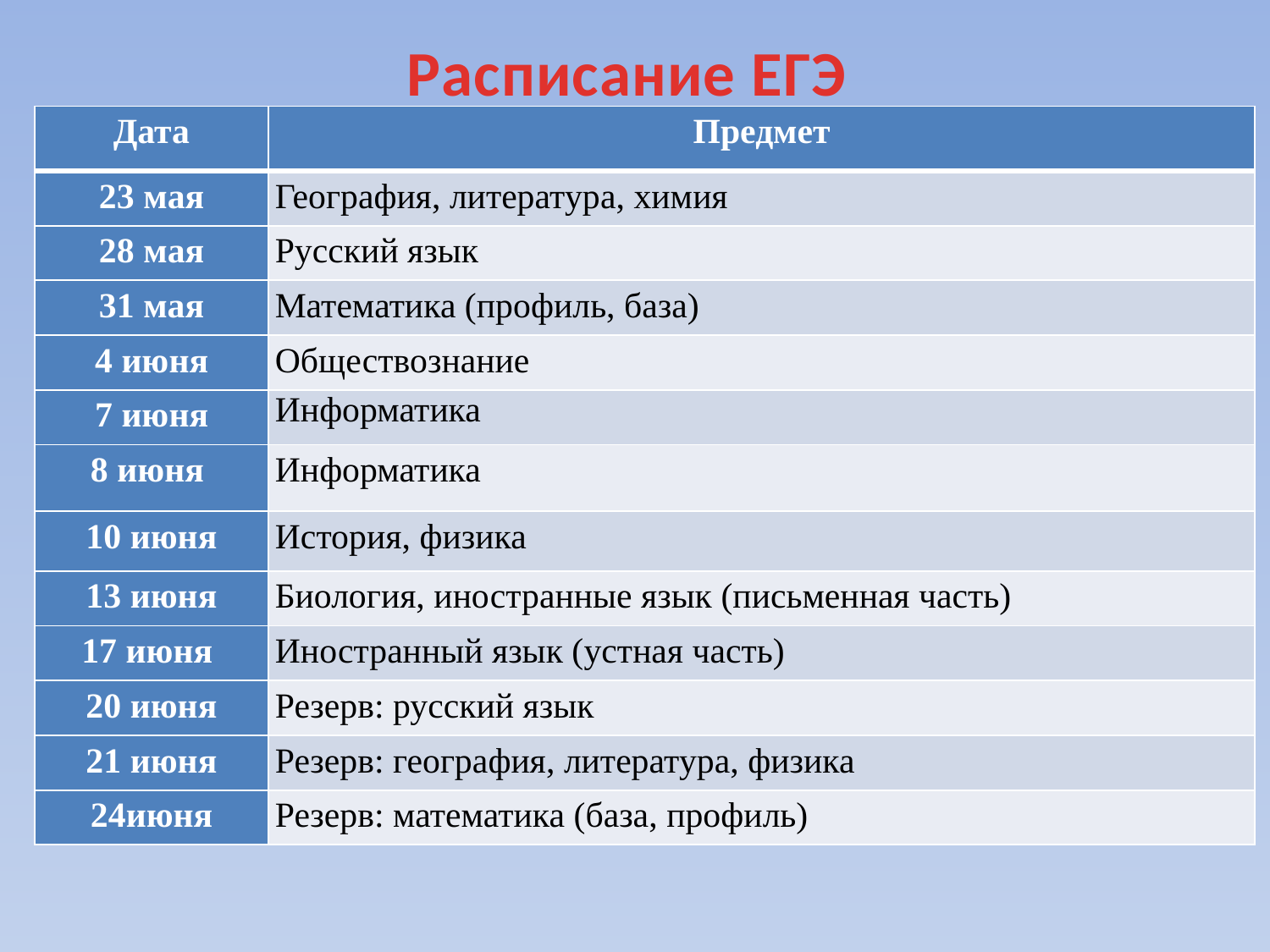

Расписание ЕГЭ
| Дата | Предмет |
| --- | --- |
| 23 мая | География, литература, химия |
| 28 мая | Русский язык |
| 31 мая | Математика (профиль, база) |
| 4 июня | Обществознание |
| 7 июня | Информатика |
| 8 июня | Информатика |
| 10 июня | История, физика |
| 13 июня | Биология, иностранные язык (письменная часть) |
| 17 июня | Иностранный язык (устная часть) |
| 20 июня | Резерв: русский язык |
| 21 июня | Резерв: география, литература, физика |
| 24июня | Резерв: математика (база, профиль) |